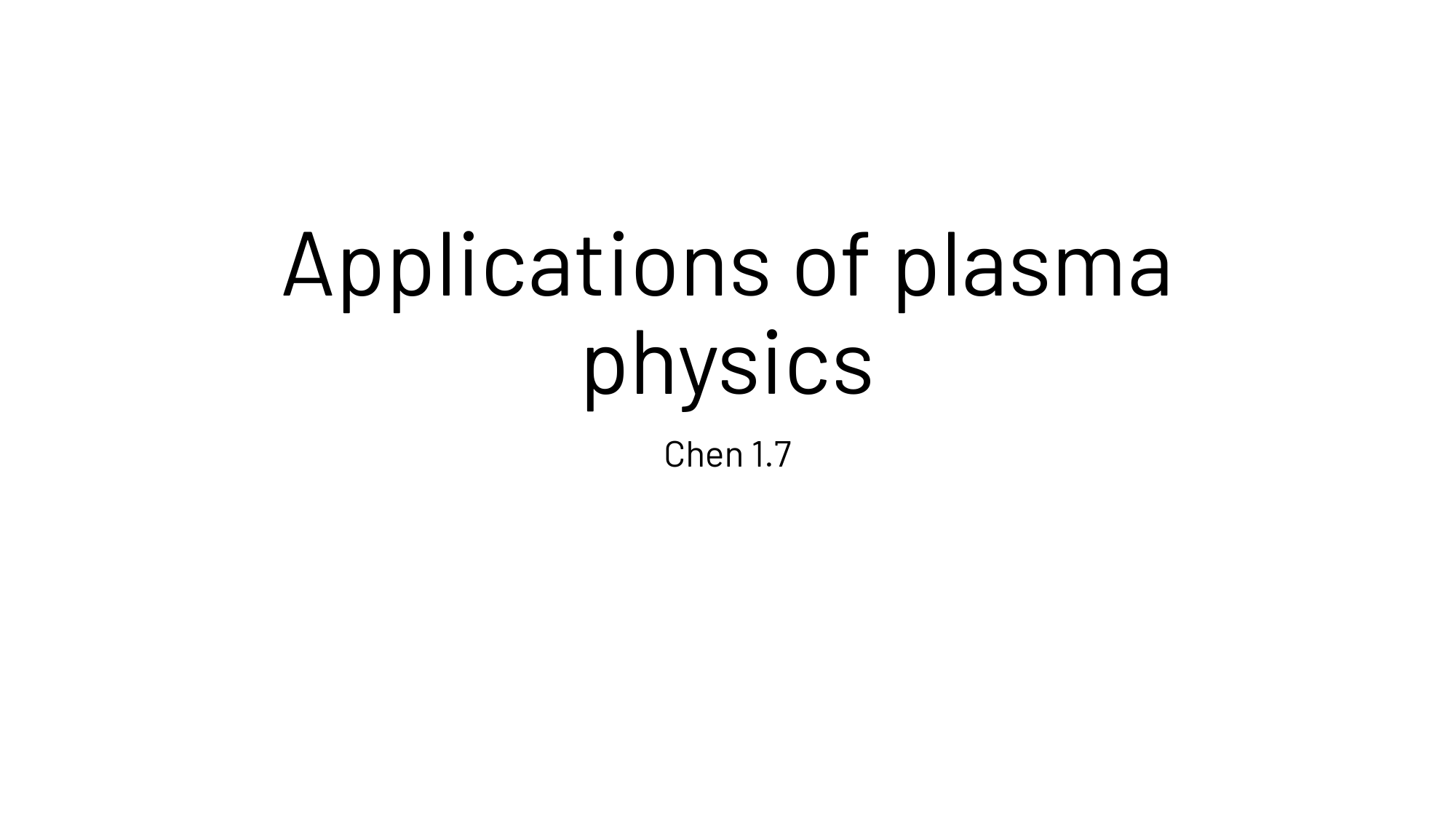

# Applications of plasma physics
Chen 1.7